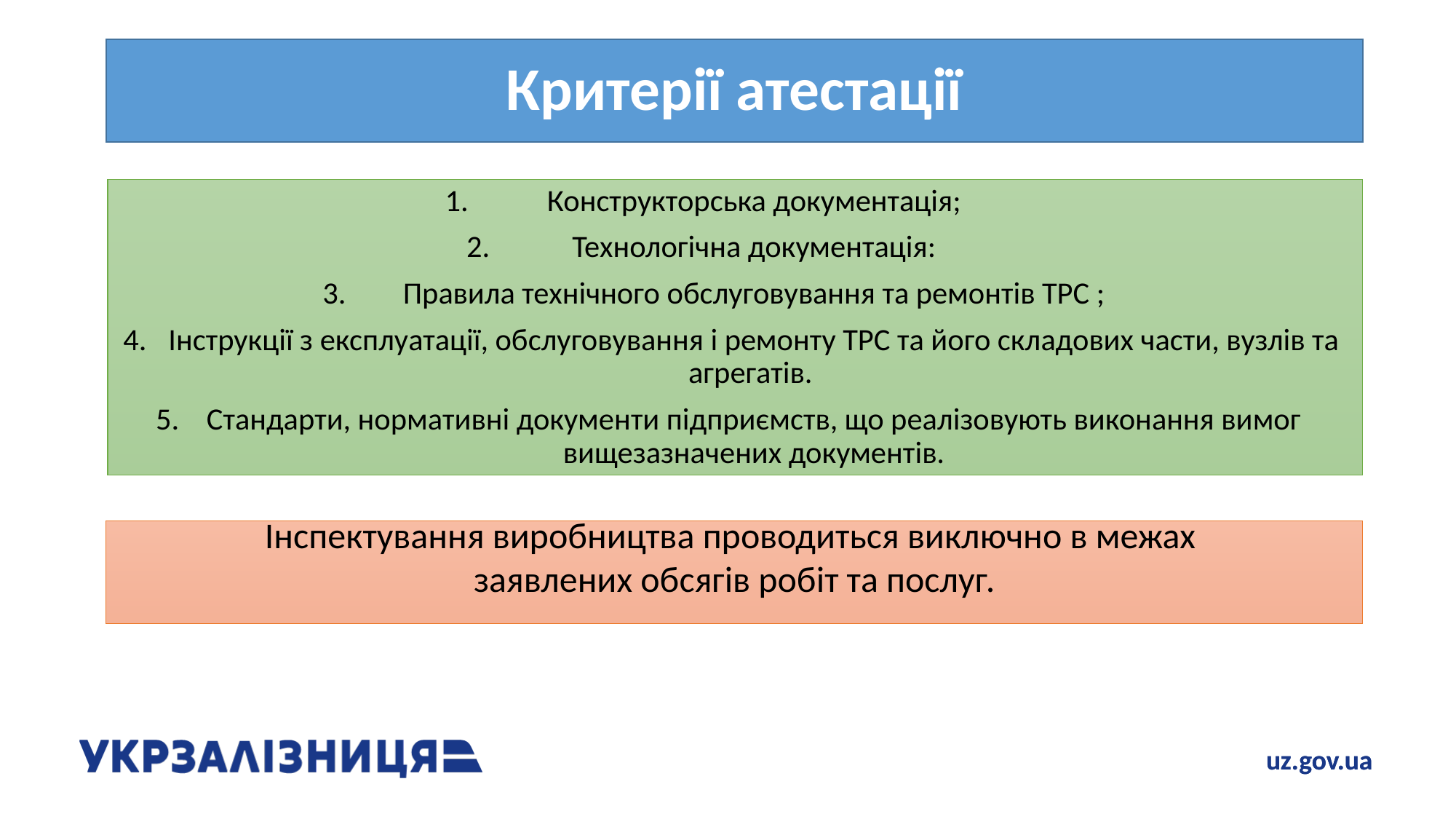

# Критерії атестації
Конструкторська документація;
Технологічна документація:
Правила технічного обслуговування та ремонтів ТРС ;
Інструкції з експлуатації, обслуговування і ремонту ТРС та його складових части, вузлів та агрегатів.
Стандарти, нормативні документи підприємств, що реалізовують виконання вимог вищезазначених документів.

Інспектування виробництва проводиться виключно в межах
заявлених обсягів робіт та послуг.